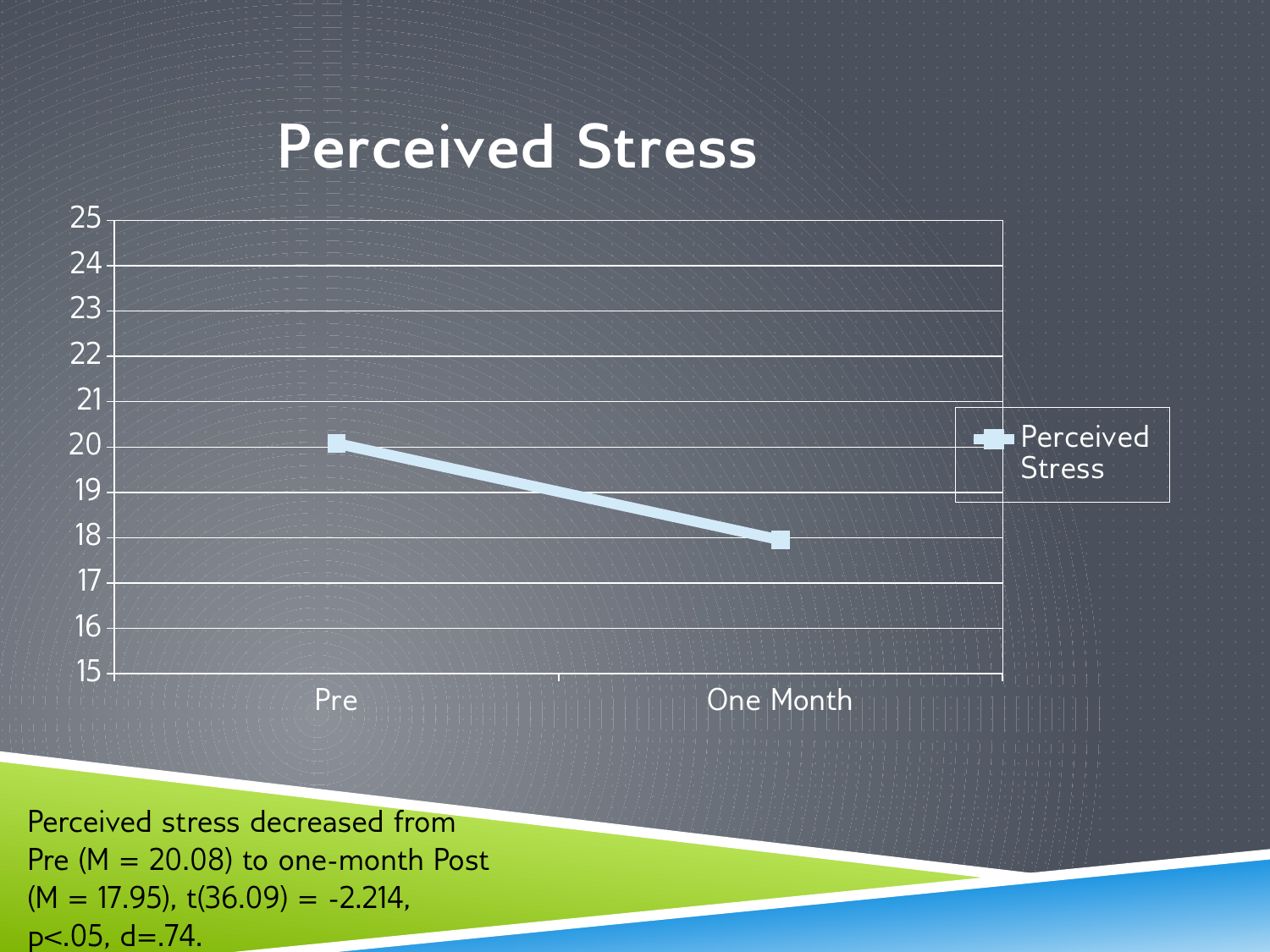

### Chart: Perceived Stress

| Category | Perceived Stress |
|---|---|
| Pre | 20.08 |
| One Month | 17.95 |
Perceived stress decreased from Pre (M = 20.08) to one-month Post (M = 17.95), t(36.09) = -2.214, p<.05, d=.74.